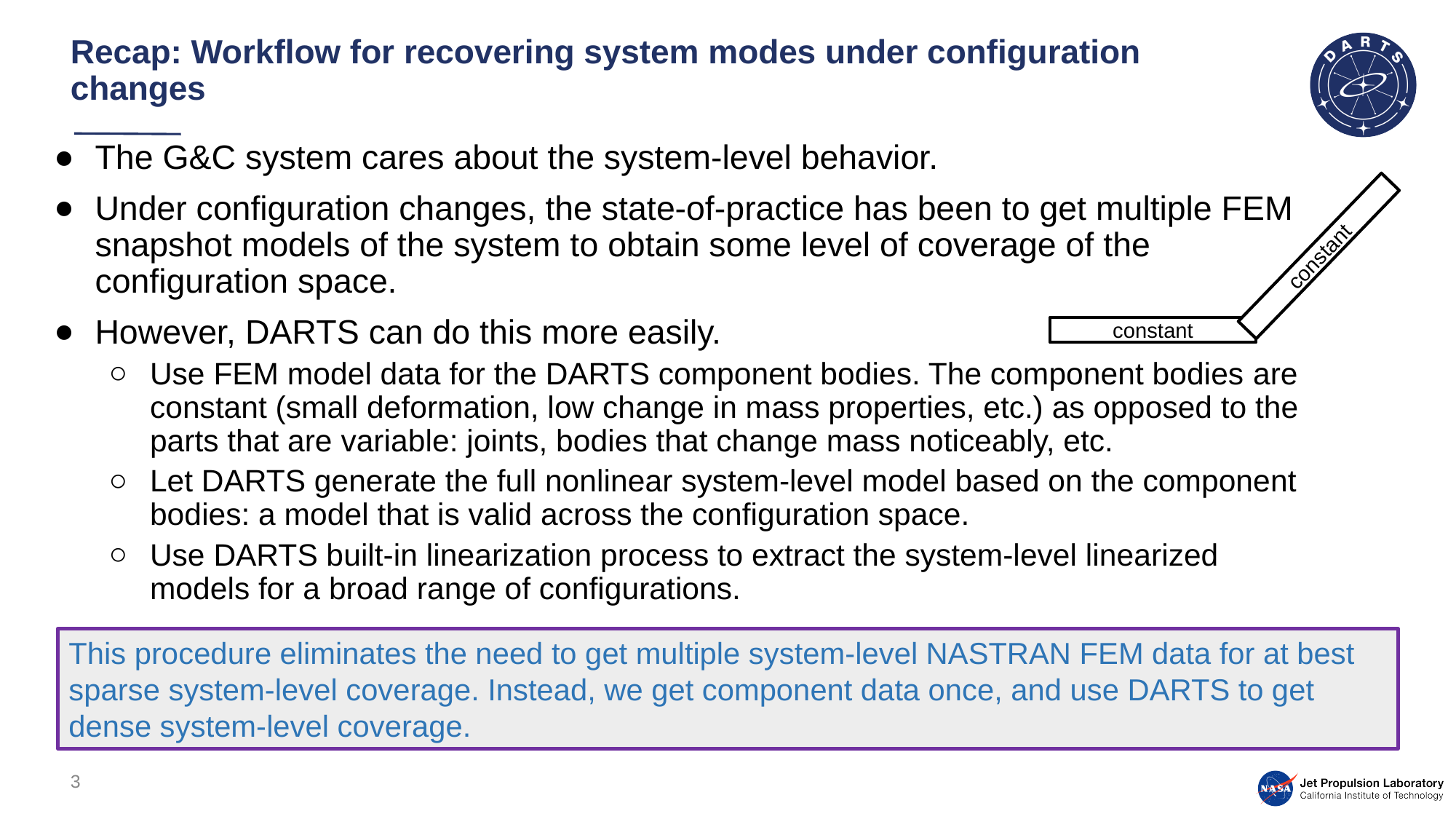

# Recap: Workflow for recovering system modes under configuration changes
The G&C system cares about the system-level behavior.
Under configuration changes, the state-of-practice has been to get multiple FEM snapshot models of the system to obtain some level of coverage of the configuration space.
However, DARTS can do this more easily.
Use FEM model data for the DARTS component bodies. The component bodies are constant (small deformation, low change in mass properties, etc.) as opposed to the parts that are variable: joints, bodies that change mass noticeably, etc.
Let DARTS generate the full nonlinear system-level model based on the component bodies: a model that is valid across the configuration space.
Use DARTS built-in linearization process to extract the system-level linearized models for a broad range of configurations.
constant
constant
This procedure eliminates the need to get multiple system-level NASTRAN FEM data for at best sparse system-level coverage. Instead, we get component data once, and use DARTS to get dense system-level coverage.
3